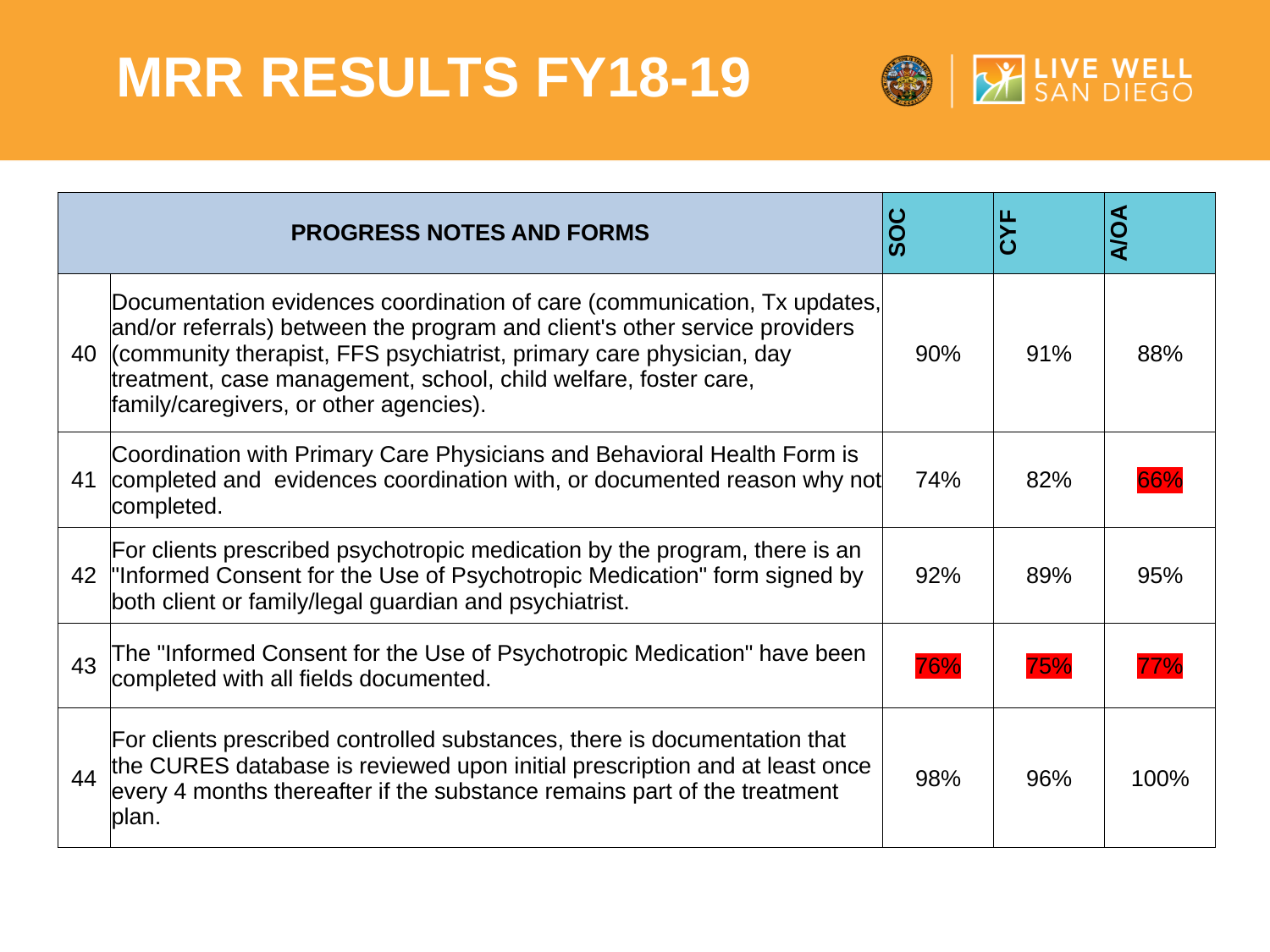

MRR Results FY18-19
| PROGRESS NOTES AND FORMS |  | SOC | CYF | A/OA |
| --- | --- | --- | --- | --- |
| 40 | Documentation evidences coordination of care (communication, Tx updates, and/or referrals) between the program and client's other service providers (community therapist, FFS psychiatrist, primary care physician, day treatment, case management, school, child welfare, foster care, family/caregivers, or other agencies). | 90% | 91% | 88% |
| 41 | Coordination with Primary Care Physicians and Behavioral Health Form is completed and evidences coordination with, or documented reason why not completed. | 74% | 82% | 66% |
| 42 | For clients prescribed psychotropic medication by the program, there is an "Informed Consent for the Use of Psychotropic Medication" form signed by both client or family/legal guardian and psychiatrist. | 92% | 89% | 95% |
| 43 | The "Informed Consent for the Use of Psychotropic Medication" have been completed with all fields documented. | 76% | 75% | 77% |
| 44 | For clients prescribed controlled substances, there is documentation that the CURES database is reviewed upon initial prescription and at least once every 4 months thereafter if the substance remains part of the treatment plan. | 98% | 96% | 100% |